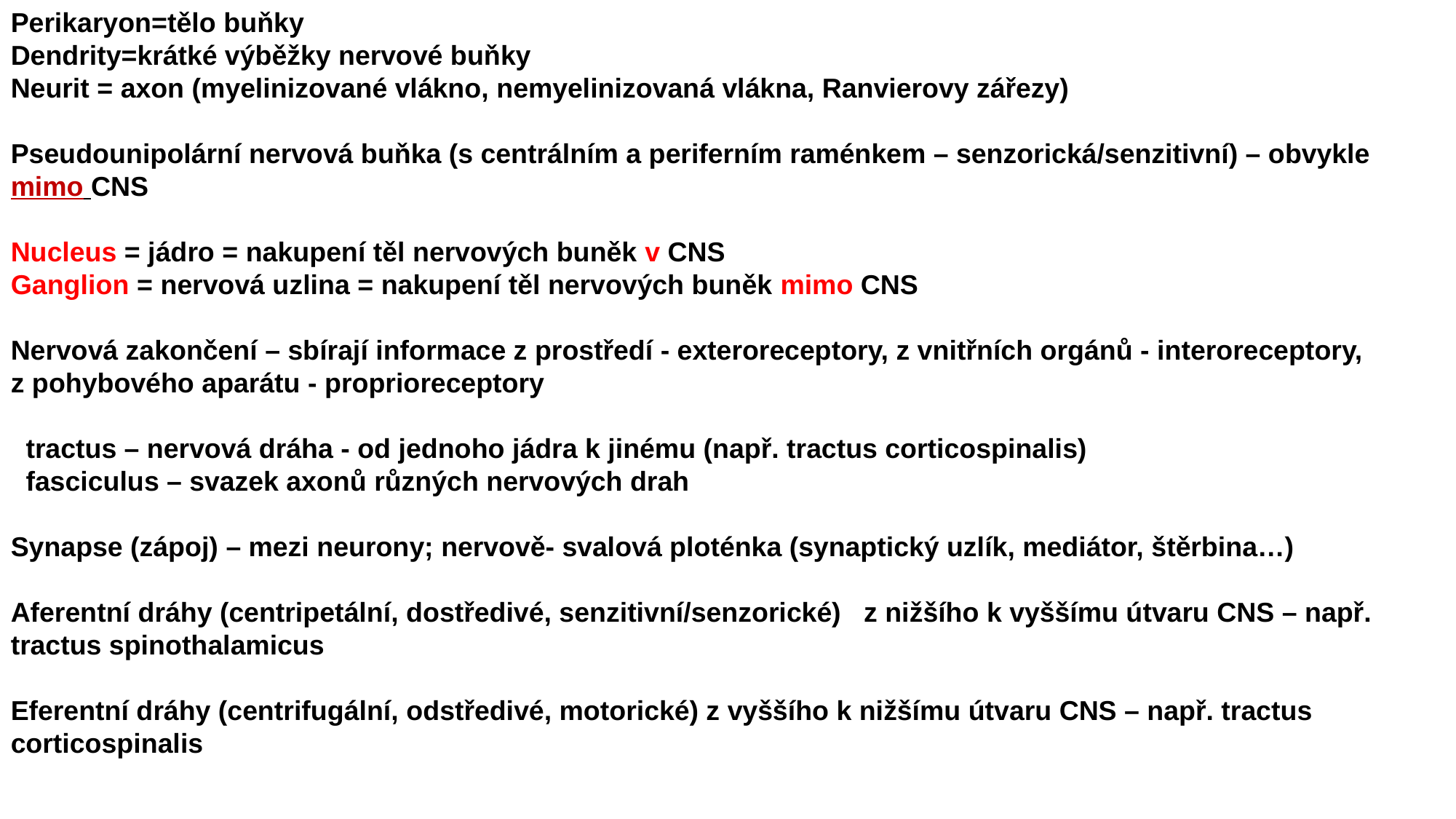

Perikaryon=tělo buňky
Dendrity=krátké výběžky nervové buňky
Neurit = axon (myelinizované vlákno, nemyelinizovaná vlákna, Ranvierovy zářezy)

Pseudounipolární nervová buňka (s centrálním a periferním raménkem – senzorická/senzitivní) – obvykle mimo CNS

Nucleus = jádro = nakupení těl nervových buněk v CNS
Ganglion = nervová uzlina = nakupení těl nervových buněk mimo CNS

Nervová zakončení – sbírají informace z prostředí - exteroreceptory, z vnitřních orgánů - interoreceptory,
z pohybového aparátu - proprioreceptory

  tractus – nervová dráha - od jednoho jádra k jinému (např. tractus corticospinalis)
  fasciculus – svazek axonů různých nervových drah

Synapse (zápoj) – mezi neurony; nervově- svalová ploténka (synaptický uzlík, mediátor, štěrbina…)

Aferentní dráhy (centripetální, dostředivé, senzitivní/senzorické)   z nižšího k vyššímu útvaru CNS – např. tractus spinothalamicus

Eferentní dráhy (centrifugální, odstředivé, motorické) z vyššího k nižšímu útvaru CNS – např. tractus  corticospinalis